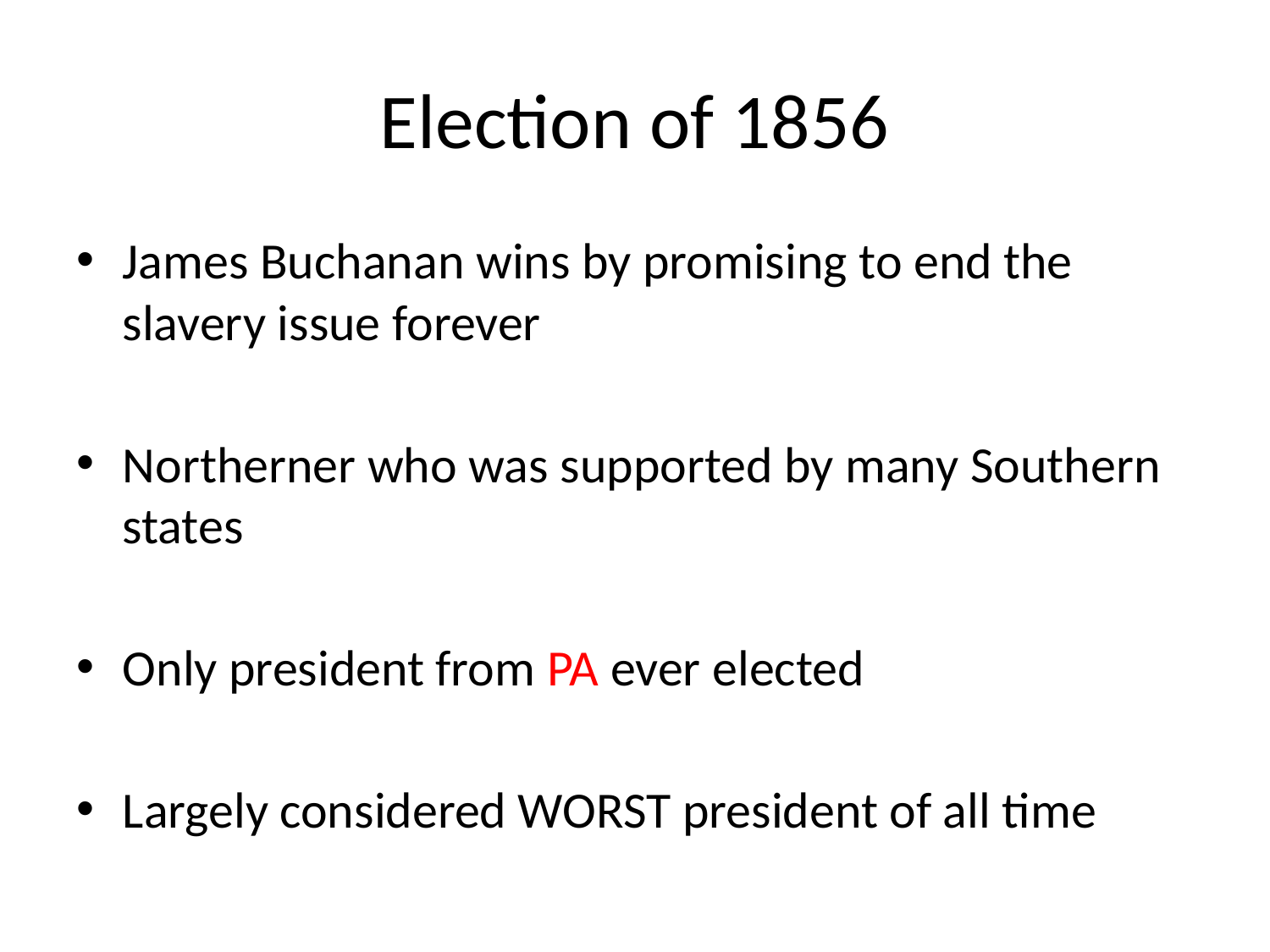

# Election of 1856
James Buchanan wins by promising to end the slavery issue forever

Northerner who was supported by many Southern states

Only president from PA ever elected

Largely considered WORST president of all time